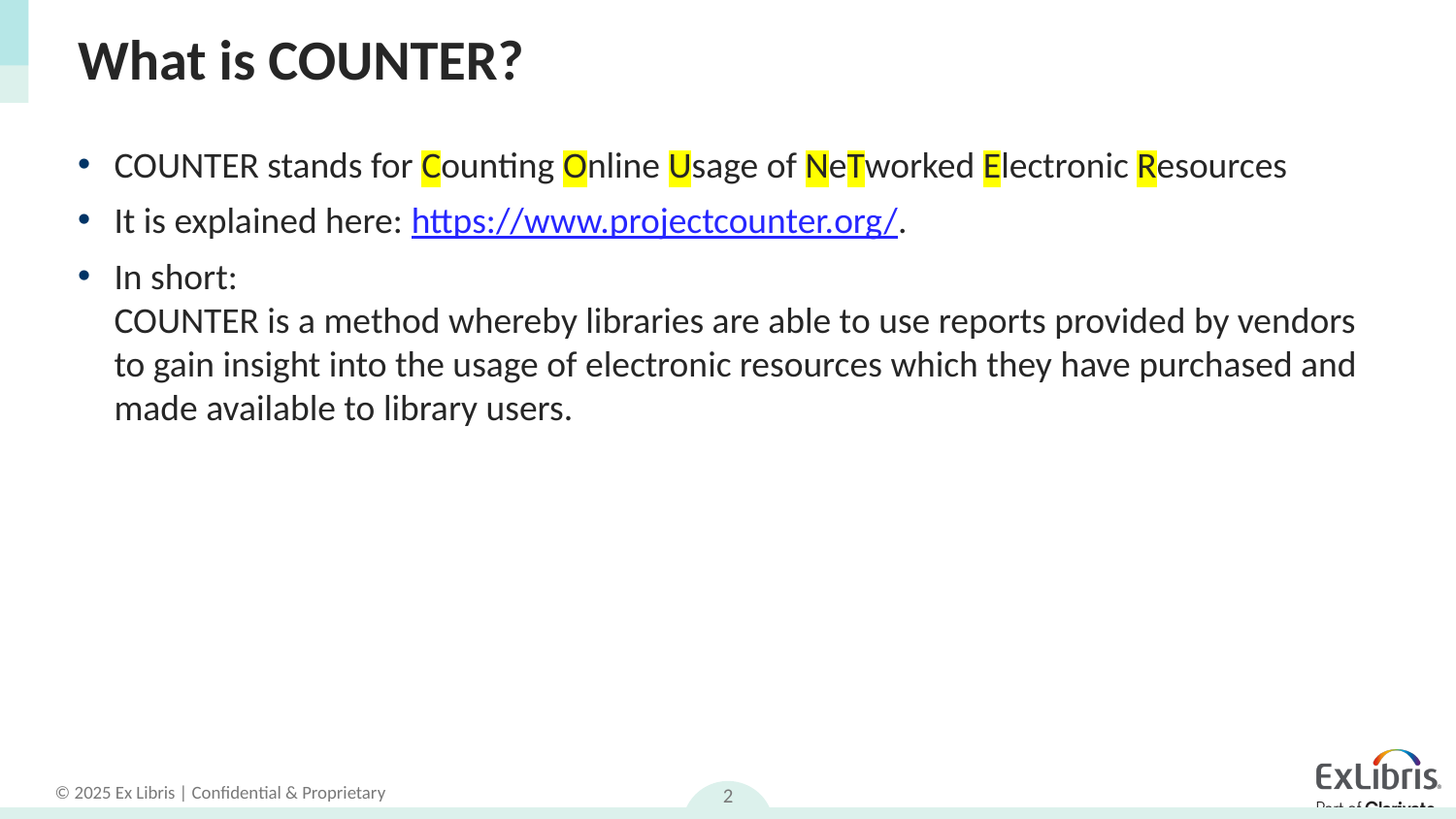

# What is COUNTER?
COUNTER stands for Counting Online Usage of NeTworked Electronic Resources
It is explained here: https://www.projectcounter.org/.
In short:
COUNTER is a method whereby libraries are able to use reports provided by vendors to gain insight into the usage of electronic resources which they have purchased and made available to library users.
2